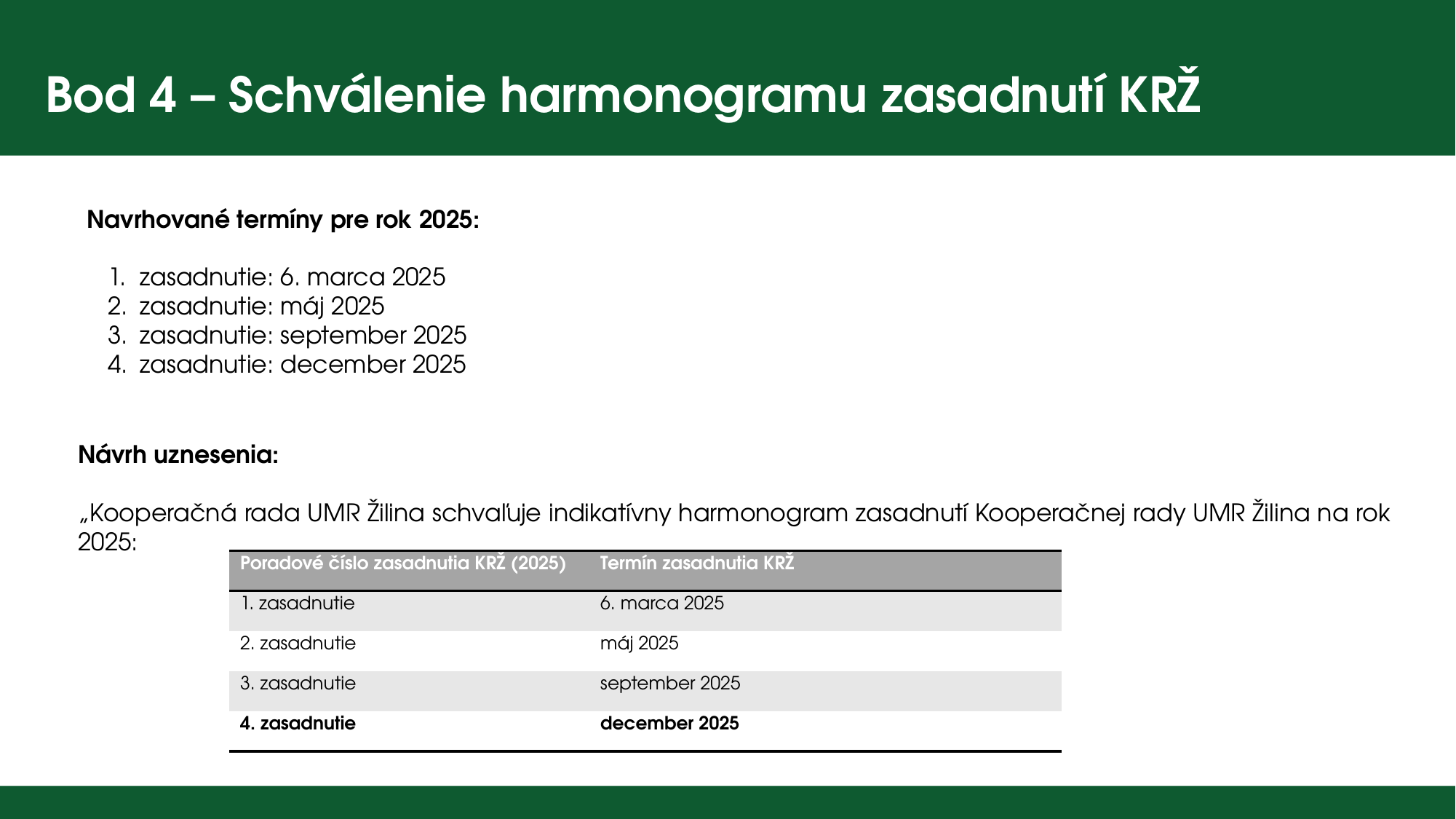

Bod 4 – Schválenie harmonogramu zasadnutí KRŽ

Navrhované termíny pre rok 2025:

zasadnutie: 6. marca 2025
zasadnutie: máj 2025
zasadnutie: september 2025
zasadnutie: december 2025

Návrh uznesenia:

„Kooperačná rada UMR Žilina schvaľuje indikatívny harmonogram zasadnutí Kooperačnej rady UMR Žilina na rok 2025:

| Poradové číslo zasadnutia KRŽ (2025) | Termín zasadnutia KRŽ |
| --- | --- |
| 1. zasadnutie | 6. marca 2025 |
| 2. zasadnutie | máj 2025 |
| 3. zasadnutie | september 2025 |
| 4. zasadnutie | december 2025 |